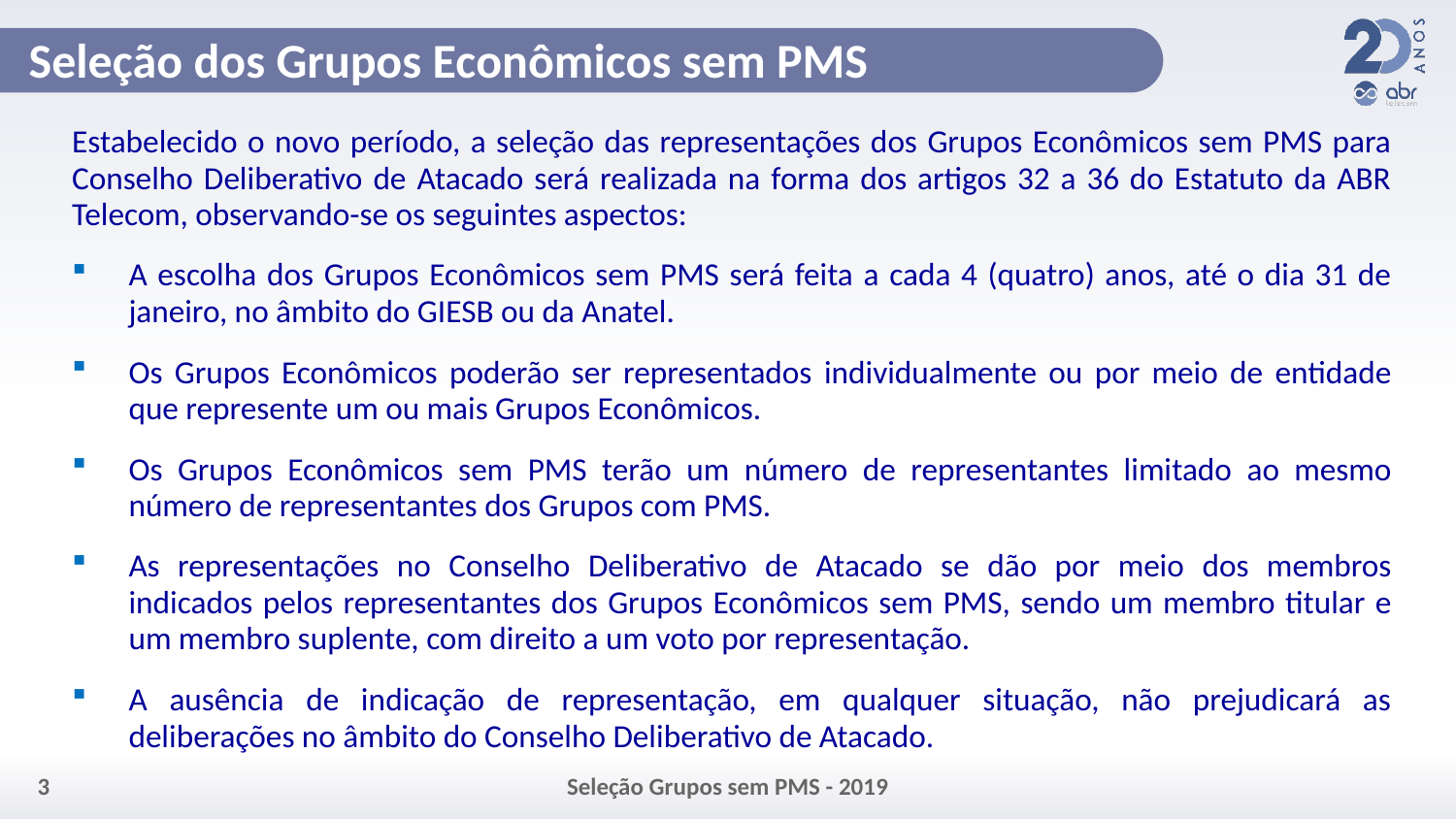

# Seleção dos Grupos Econômicos sem PMS
Estabelecido o novo período, a seleção das representações dos Grupos Econômicos sem PMS para Conselho Deliberativo de Atacado será realizada na forma dos artigos 32 a 36 do Estatuto da ABR Telecom, observando-se os seguintes aspectos:
A escolha dos Grupos Econômicos sem PMS será feita a cada 4 (quatro) anos, até o dia 31 de janeiro, no âmbito do GIESB ou da Anatel.
Os Grupos Econômicos poderão ser representados individualmente ou por meio de entidade que represente um ou mais Grupos Econômicos.
Os Grupos Econômicos sem PMS terão um número de representantes limitado ao mesmo número de representantes dos Grupos com PMS.
As representações no Conselho Deliberativo de Atacado se dão por meio dos membros indicados pelos representantes dos Grupos Econômicos sem PMS, sendo um membro titular e um membro suplente, com direito a um voto por representação.
A ausência de indicação de representação, em qualquer situação, não prejudicará as deliberações no âmbito do Conselho Deliberativo de Atacado.
3
Seleção Grupos sem PMS - 2019